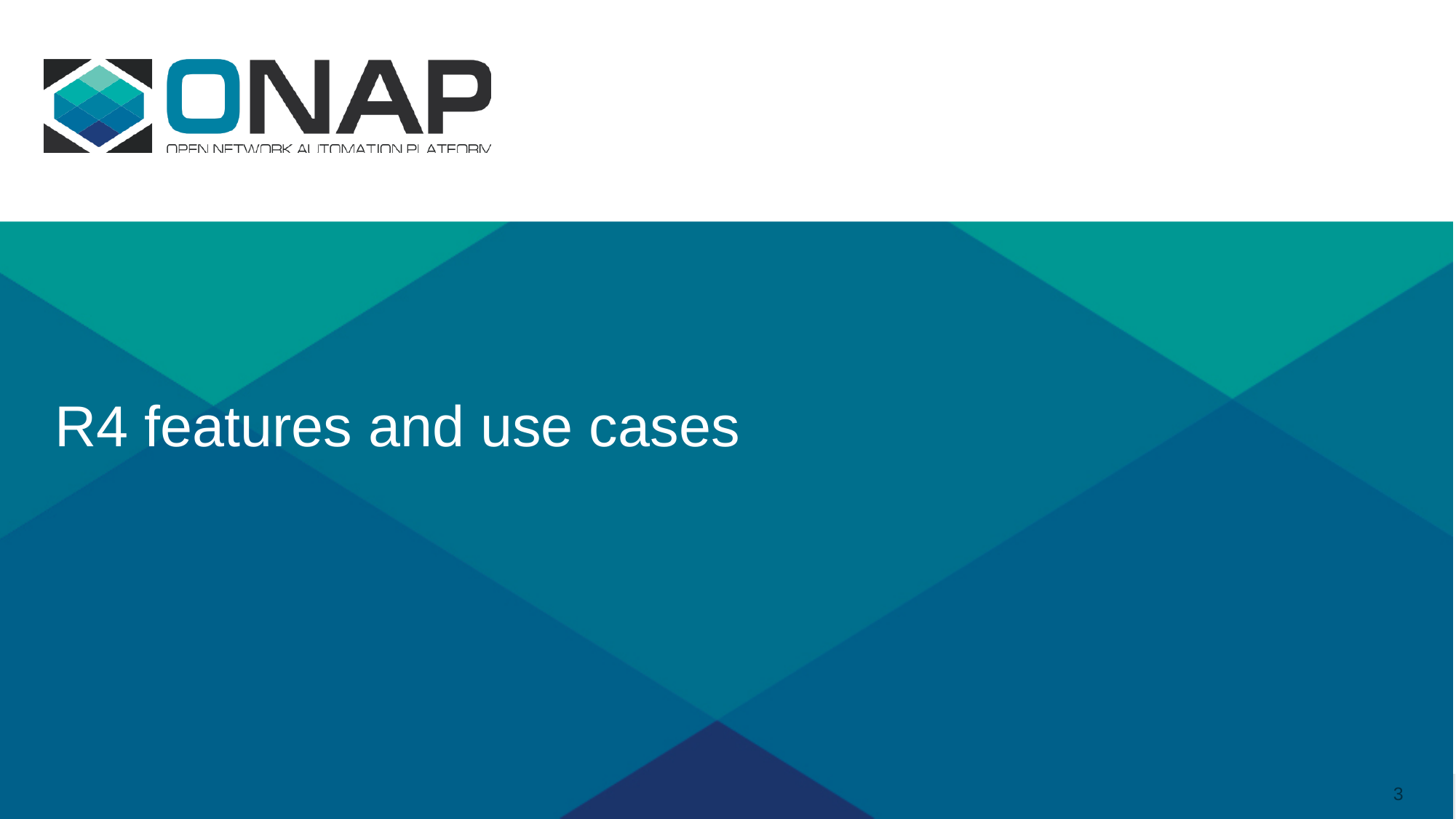

# R4 features and use cases
3